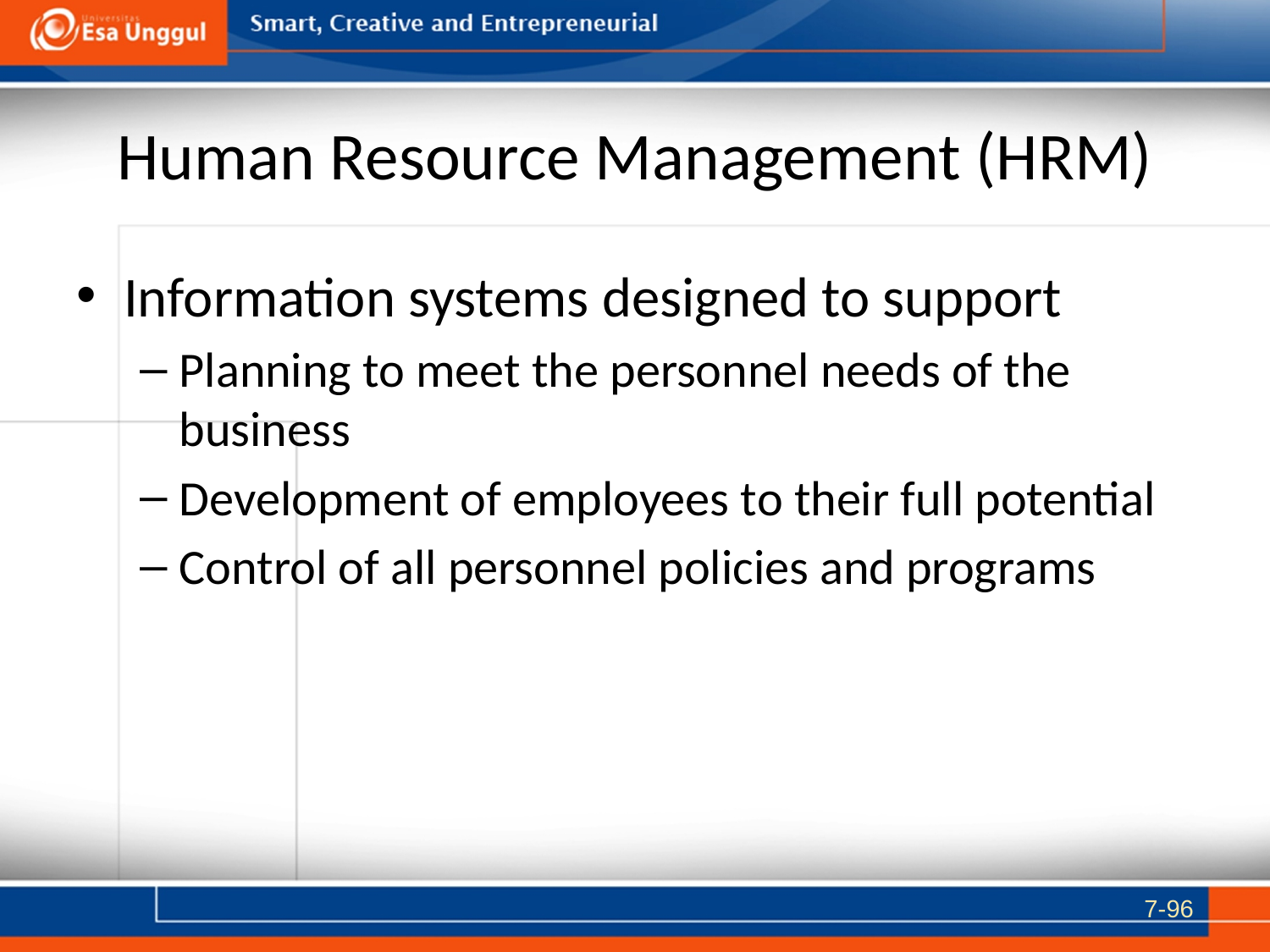

# Human Resource Management (HRM)
Information systems designed to support
Planning to meet the personnel needs of the business
Development of employees to their full potential
Control of all personnel policies and programs

7-96